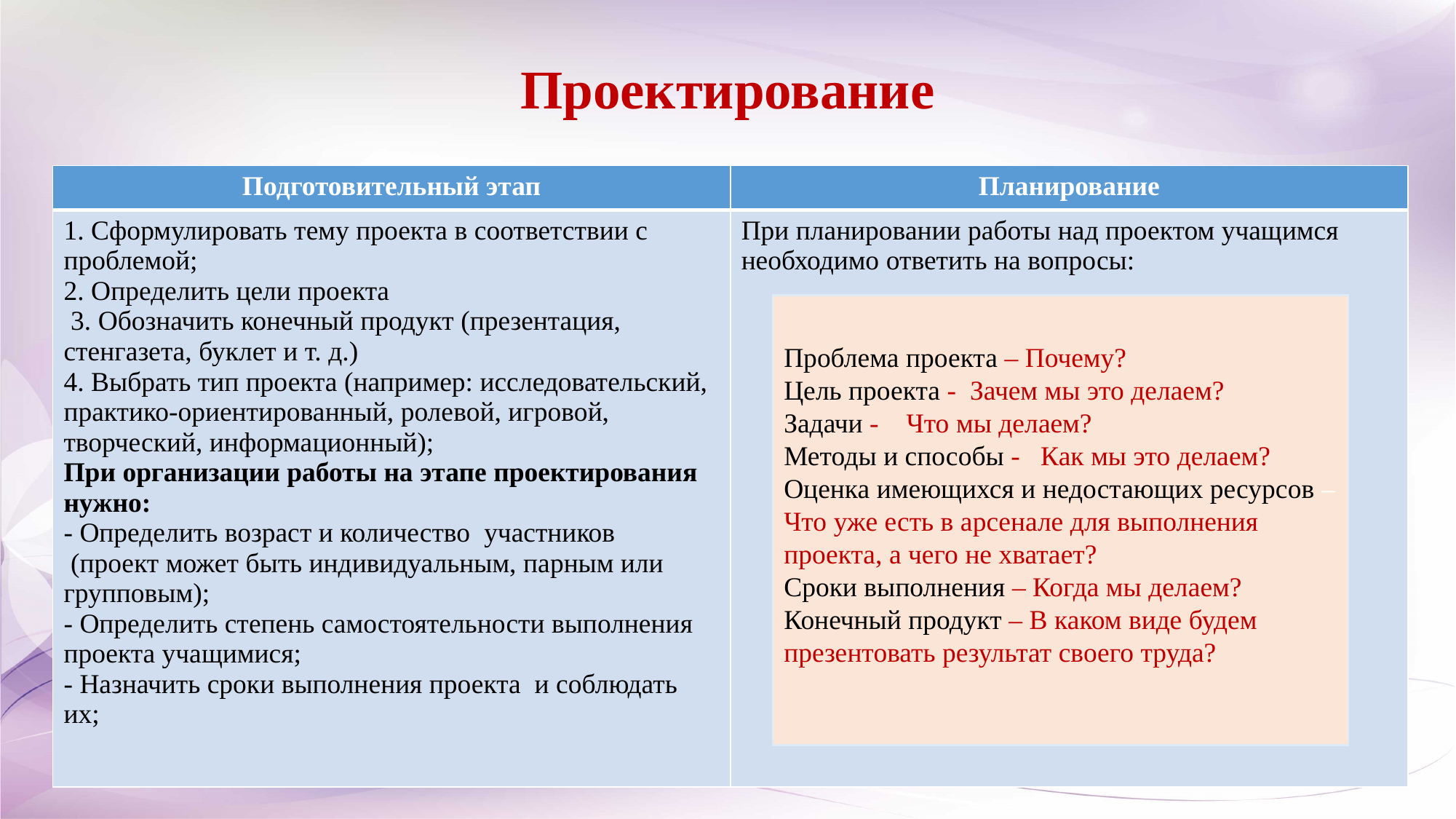

# Проектирование
| Подготовительный этап | Планирование |
| --- | --- |
| 1. Сформулировать тему проекта в соответствии с проблемой; 2. Определить цели проекта  3. Обозначить конечный продукт (презентация, стенгазета, буклет и т. д.) 4. Выбрать тип проекта (например: исследовательский, практико-ориентированный, ролевой, игровой, творческий, информационный); При организации работы на этапе проектирования нужно: - Определить возраст и количество  участников  (проект может быть индивидуальным, парным или групповым); - Определить степень самостоятельности выполнения проекта учащимися; - Назначить сроки выполнения проекта  и соблюдать их; | При планировании работы над проектом учащимся необходимо ответить на вопросы: |
Проблема проекта – Почему?
Цель проекта -  Зачем мы это делаем?
Задачи -    Что мы делаем?
Методы и способы -   Как мы это делаем?
Оценка имеющихся и недостающих ресурсов – Что уже есть в арсенале для выполнения проекта, а чего не хватает?
Сроки выполнения – Когда мы делаем?
Конечный продукт – В каком виде будем презентовать результат своего труда?